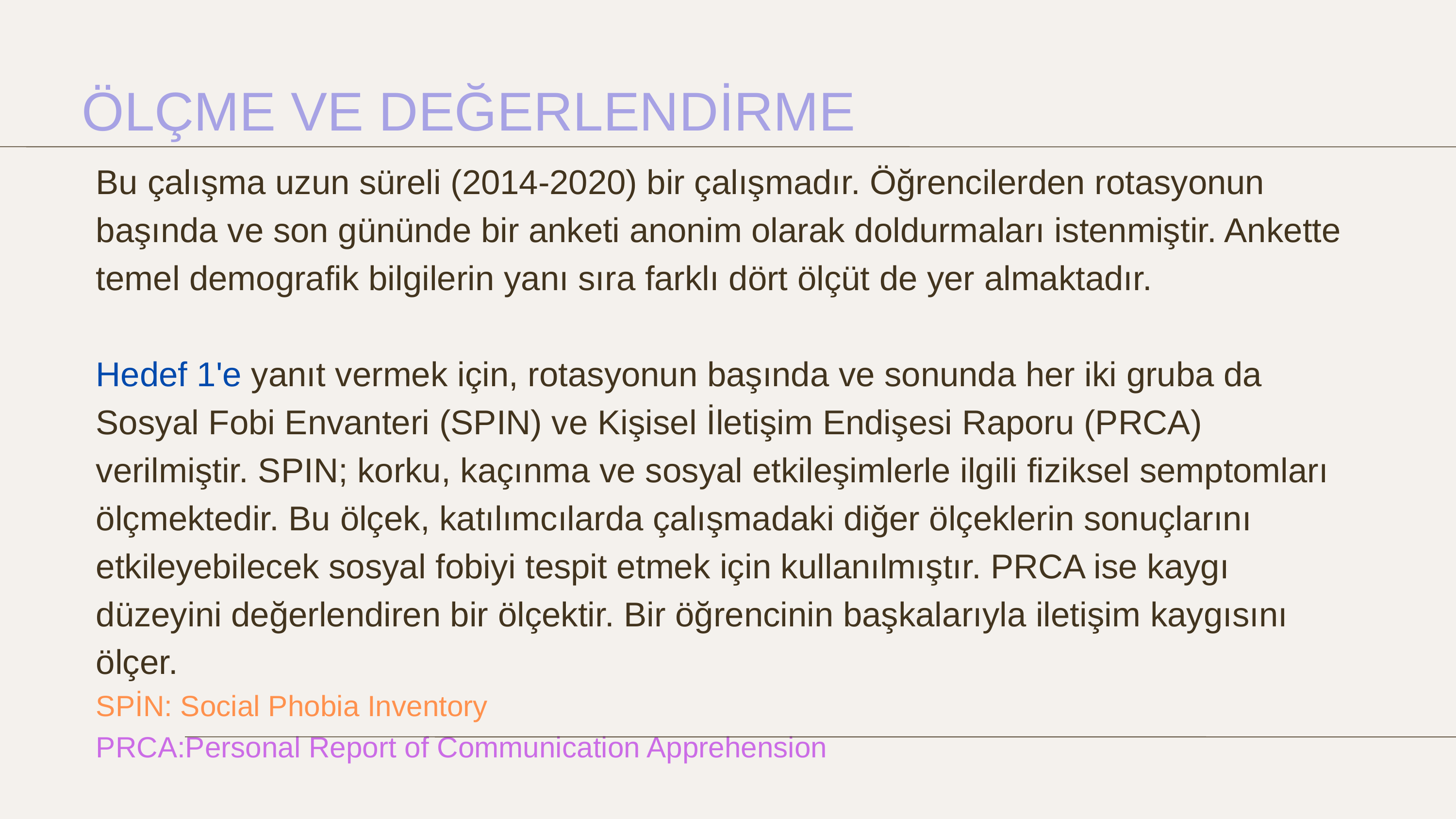

ÖLÇME VE DEĞERLENDİRME

Bu çalışma uzun süreli (2014-2020) bir çalışmadır. Öğrencilerden rotasyonun başında ve son gününde bir anketi anonim olarak doldurmaları istenmiştir. Ankette temel demografik bilgilerin yanı sıra farklı dört ölçüt de yer almaktadır.

Hedef 1'e yanıt vermek için, rotasyonun başında ve sonunda her iki gruba da Sosyal Fobi Envanteri (SPIN) ve Kişisel İletişim Endişesi Raporu (PRCA) verilmiştir. SPIN; korku, kaçınma ve sosyal etkileşimlerle ilgili fiziksel semptomları ölçmektedir. Bu ölçek, katılımcılarda çalışmadaki diğer ölçeklerin sonuçlarını etkileyebilecek sosyal fobiyi tespit etmek için kullanılmıştır. PRCA ise kaygı düzeyini değerlendiren bir ölçektir. Bir öğrencinin başkalarıyla iletişim kaygısını ölçer.
SPİN: Social Phobia Inventory
PRCA:Personal Report of Communication Apprehension